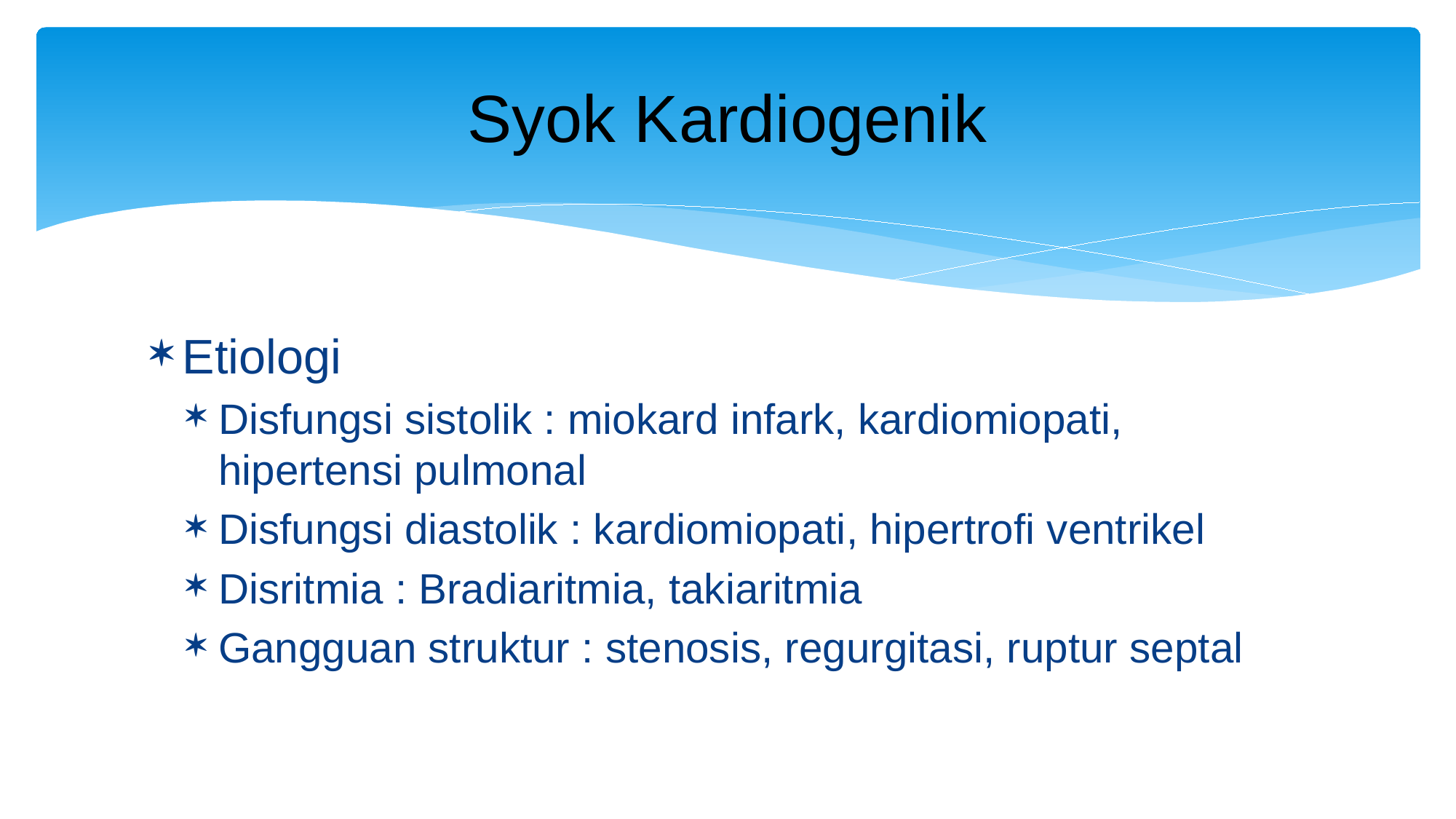

# Syok Kardiogenik
Etiologi
Disfungsi sistolik : miokard infark, kardiomiopati, hipertensi pulmonal
Disfungsi diastolik : kardiomiopati, hipertrofi ventrikel
Disritmia : Bradiaritmia, takiaritmia
Gangguan struktur : stenosis, regurgitasi, ruptur septal